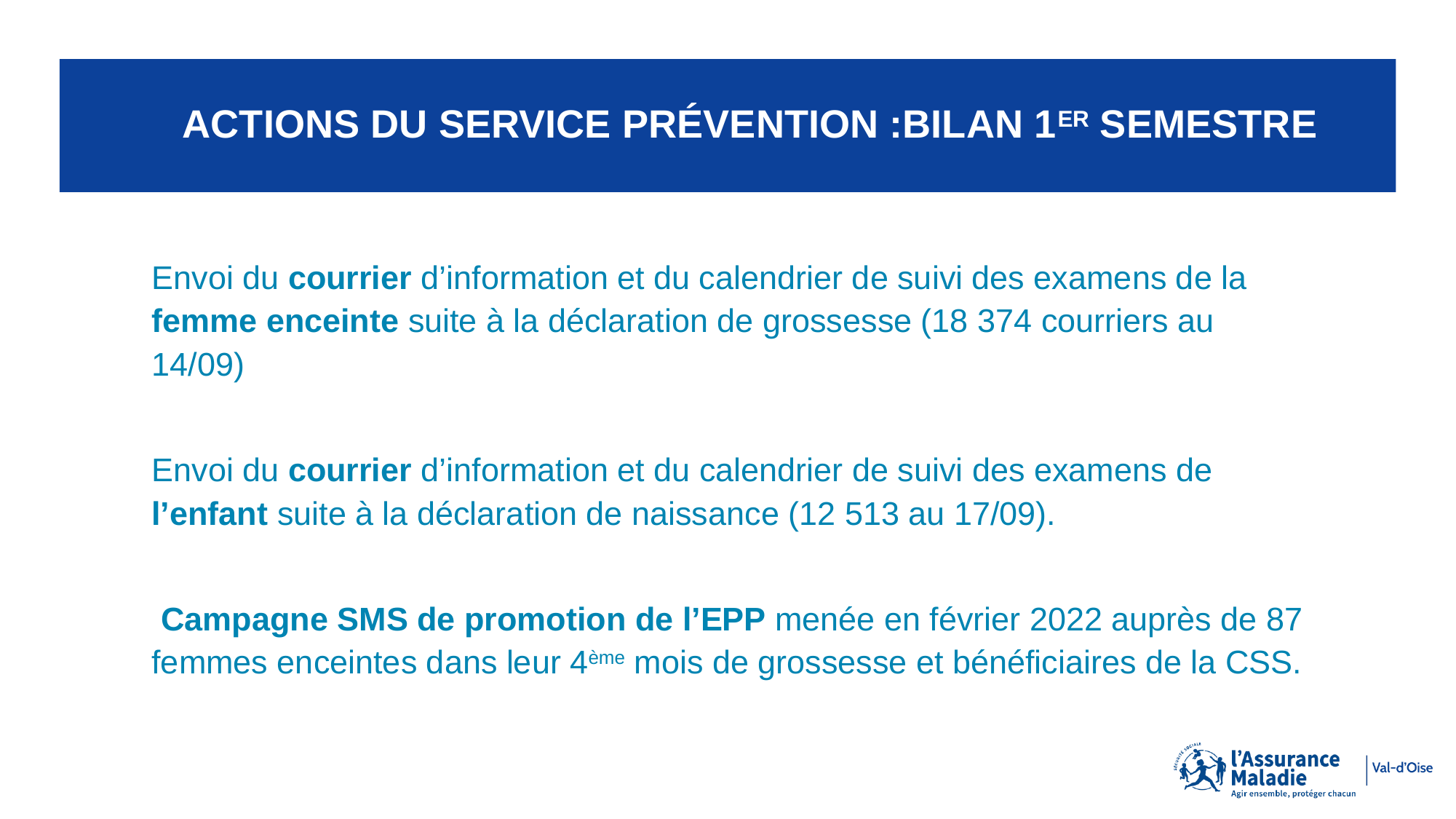

# Actions du service prévention :Bilan 1ER semestre
Envoi du courrier d’information et du calendrier de suivi des examens de la femme enceinte suite à la déclaration de grossesse (18 374 courriers au 14/09)

Envoi du courrier d’information et du calendrier de suivi des examens de l’enfant suite à la déclaration de naissance (12 513 au 17/09).

 Campagne SMS de promotion de l’EPP menée en février 2022 auprès de 87 femmes enceintes dans leur 4ème mois de grossesse et bénéficiaires de la CSS.